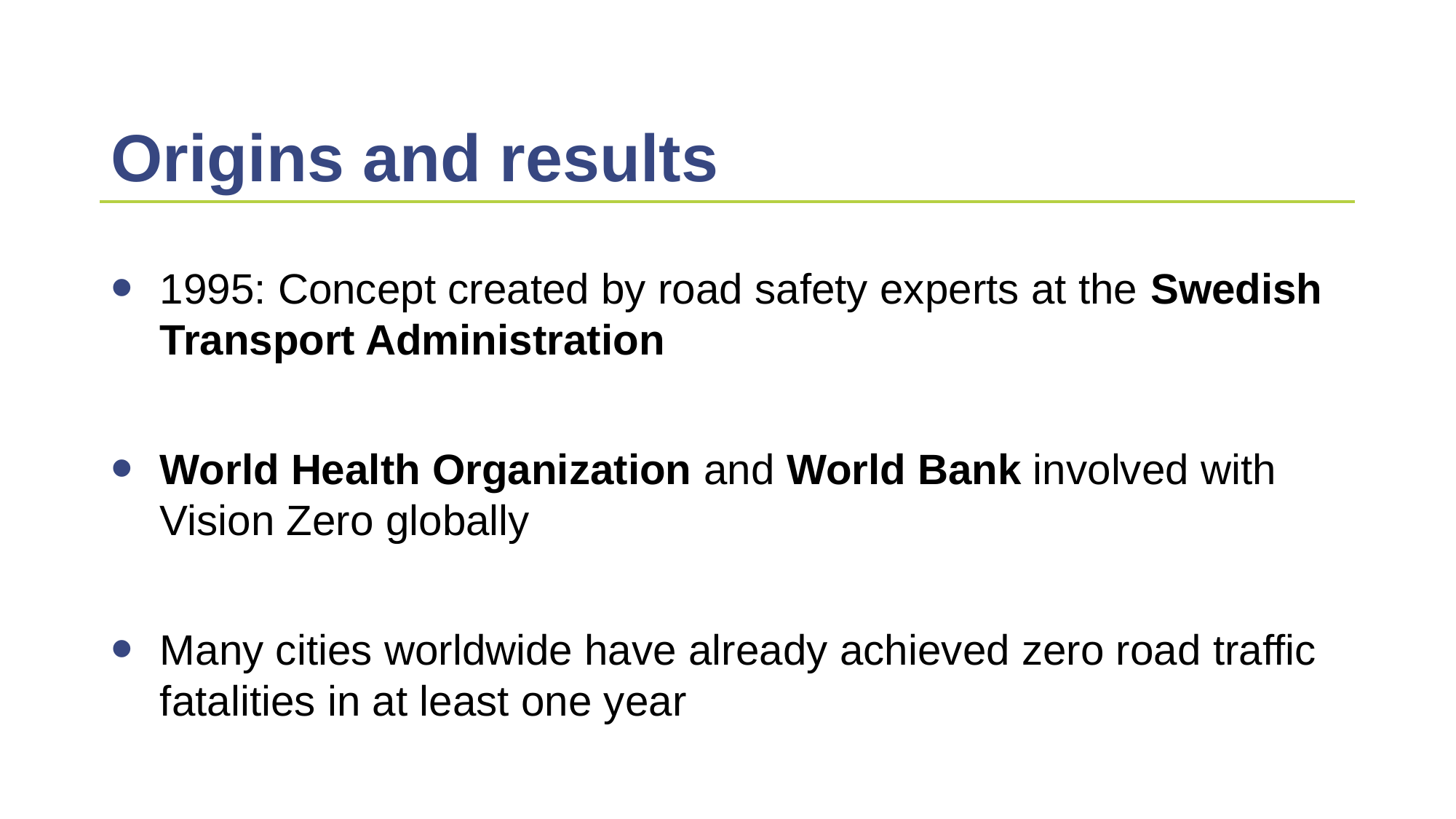

# Origins and results
1995: Concept created by road safety experts at the Swedish Transport Administration
World Health Organization and World Bank involved with Vision Zero globally
Many cities worldwide have already achieved zero road traffic fatalities in at least one year